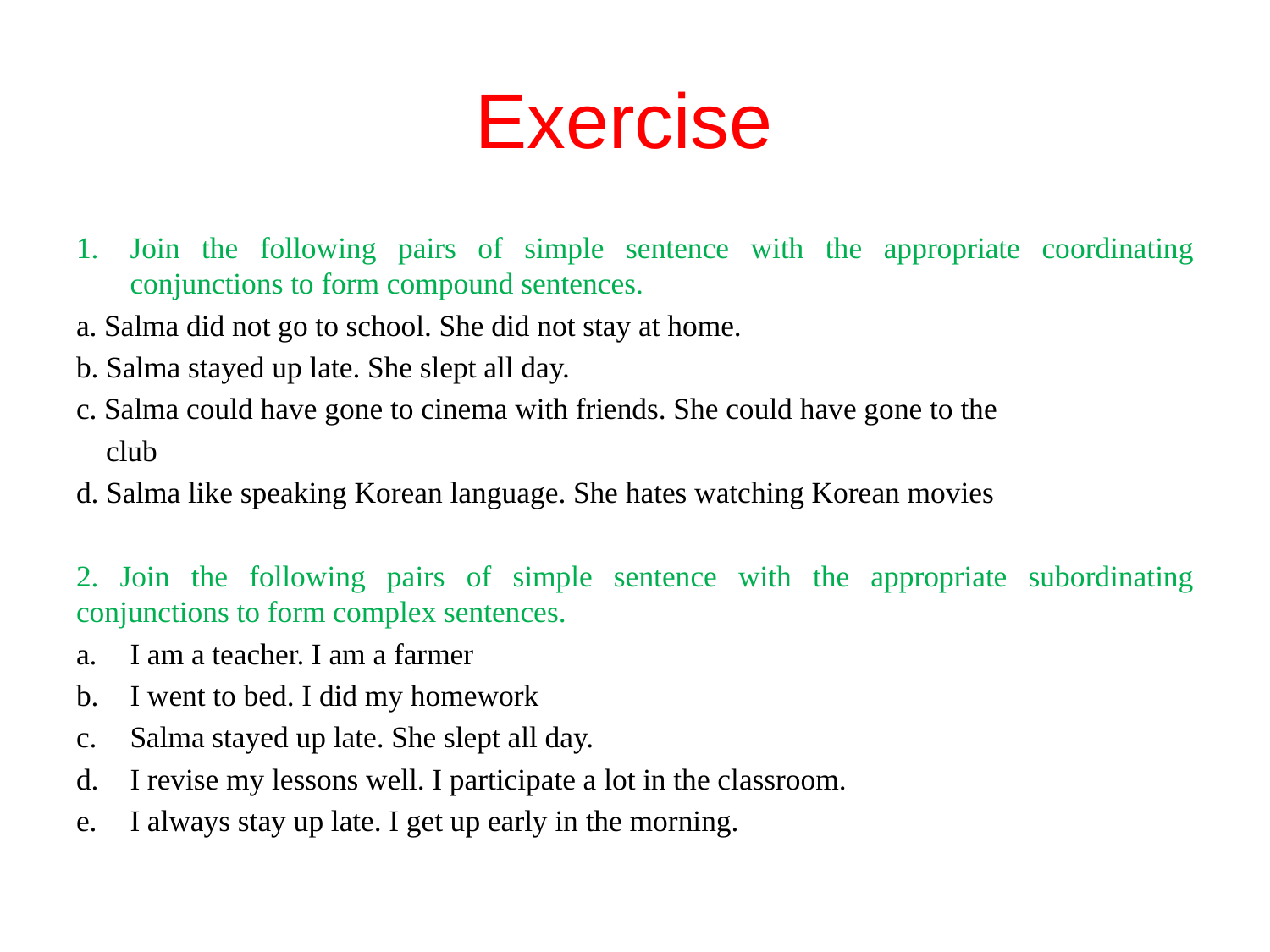

# Exercise
Join the following pairs of simple sentence with the appropriate coordinating conjunctions to form compound sentences.
a. Salma did not go to school. She did not stay at home.
b. Salma stayed up late. She slept all day.
c. Salma could have gone to cinema with friends. She could have gone to the
    club
d. Salma like speaking Korean language. She hates watching Korean movies

2. Join the following pairs of simple sentence with the appropriate subordinating conjunctions to form complex sentences.
I am a teacher. I am a farmer
I went to bed. I did my homework
Salma stayed up late. She slept all day.
I revise my lessons well. I participate a lot in the classroom.
I always stay up late. I get up early in the morning.